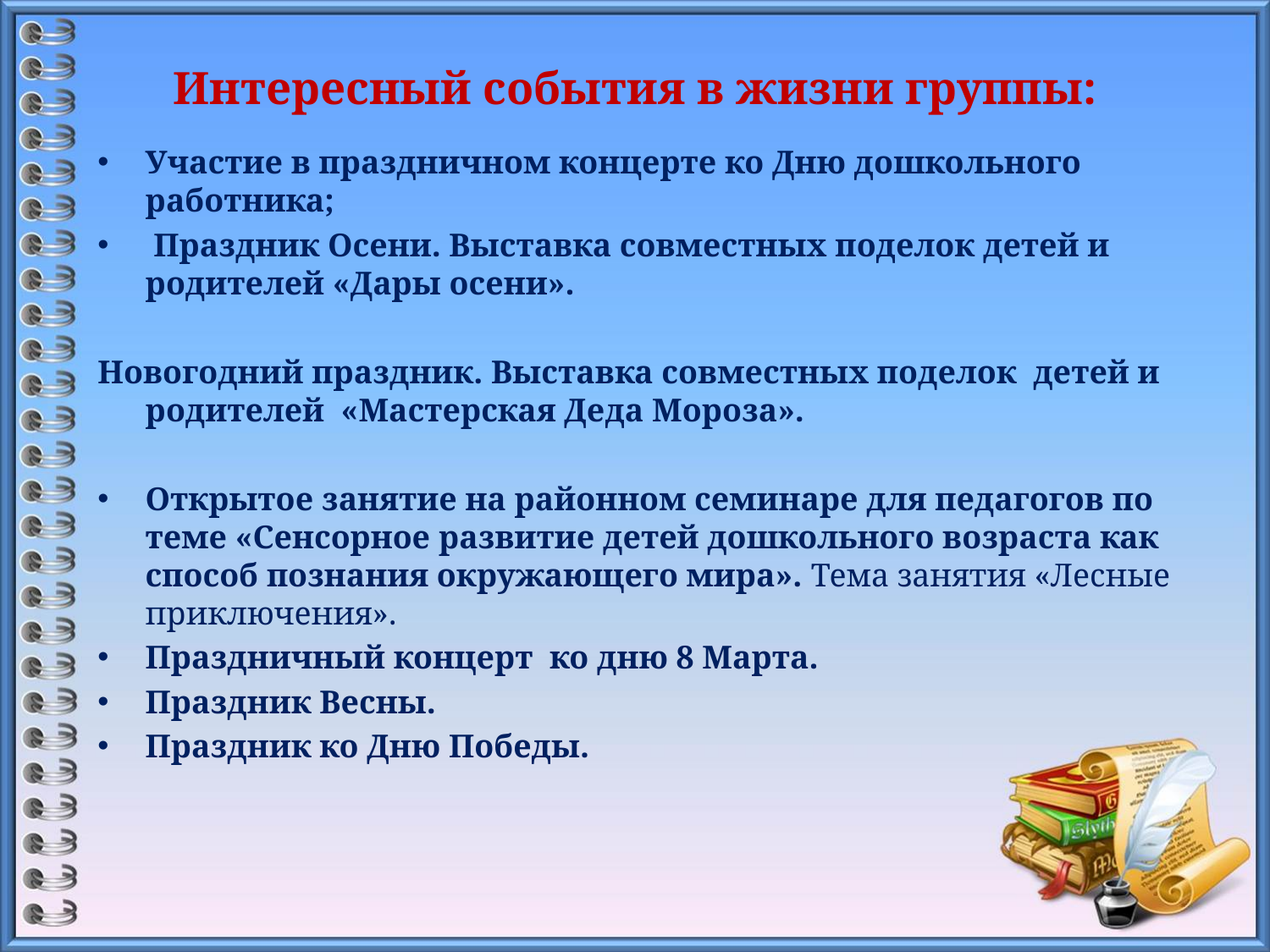

# Интересный события в жизни группы:
Участие в праздничном концерте ко Дню дошкольного работника;
 Праздник Осени. Выставка совместных поделок детей и родителей «Дары осени».

Новогодний праздник. Выставка совместных поделок  детей и родителей  «Мастерская Деда Мороза».

Открытое занятие на районном семинаре для педагогов по теме «Сенсорное развитие детей дошкольного возраста как способ познания окружающего мира». Тема занятия «Лесные приключения».
Праздничный концерт  ко дню 8 Марта.
Праздник Весны.
Праздник ко Дню Победы.